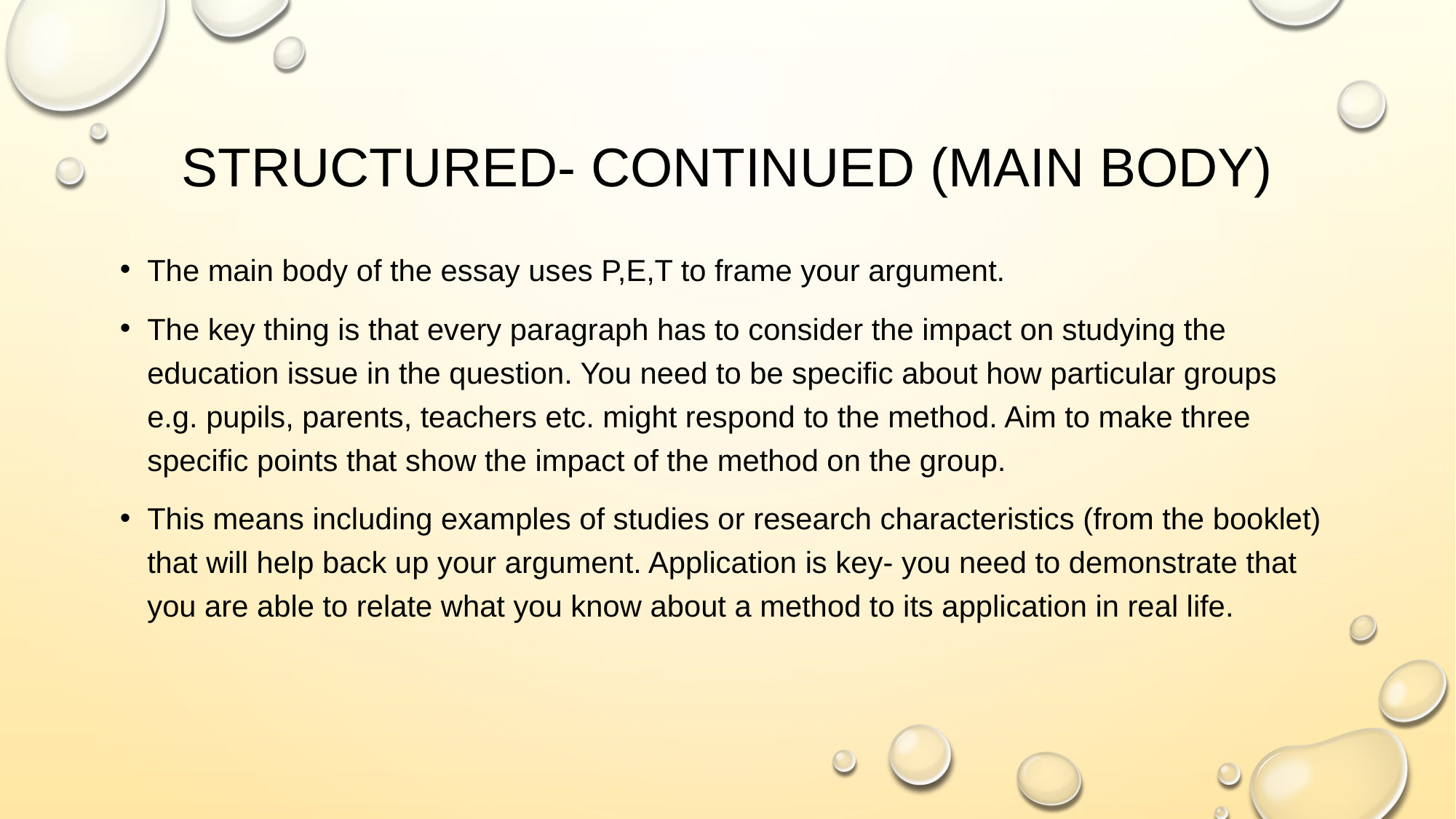

# Structured- continued (main body)
The main body of the essay uses P,E,T to frame your argument.
The key thing is that every paragraph has to consider the impact on studying the education issue in the question. You need to be specific about how particular groups e.g. pupils, parents, teachers etc. might respond to the method. Aim to make three specific points that show the impact of the method on the group.
This means including examples of studies or research characteristics (from the booklet) that will help back up your argument. Application is key- you need to demonstrate that you are able to relate what you know about a method to its application in real life.